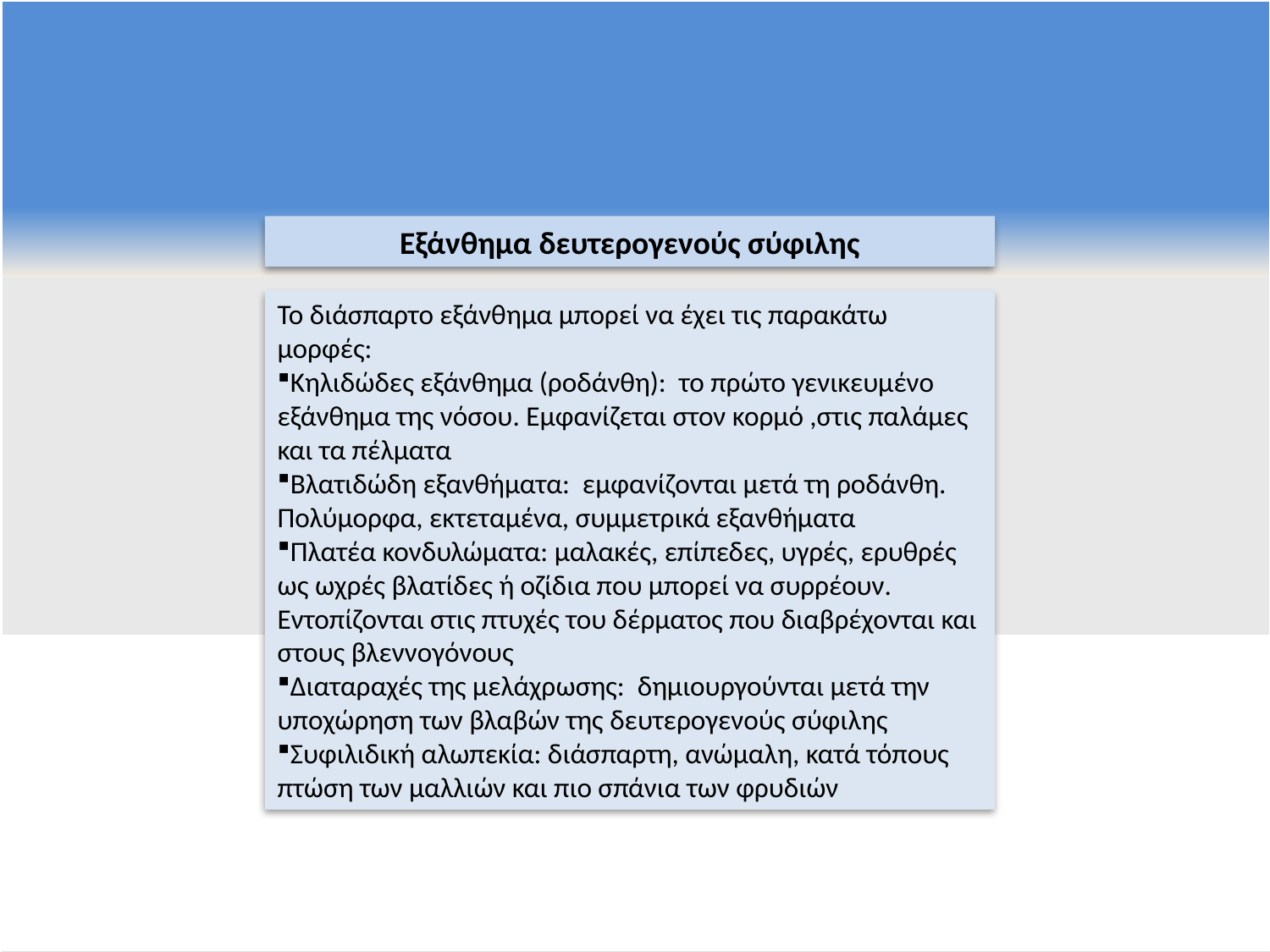

Εξάνθημα δευτερογενούς σύφιλης
Το διάσπαρτο εξάνθημα μπορεί να έχει τις παρακάτω μορφές:
Κηλιδώδες εξάνθημα (ροδάνθη):  το πρώτο γενικευμένο εξάνθημα της νόσου. Εμφανίζεται στον κορμό ,στις παλάμες και τα πέλματα
Βλατιδώδη εξανθήματα:  εμφανίζονται μετά τη ροδάνθη. Πολύμορφα, εκτεταμένα, συμμετρικά εξανθήματα
Πλατέα κονδυλώματα: μαλακές, επίπεδες, υγρές, ερυθρές ως ωχρές βλατίδες ή οζίδια που μπορεί να συρρέουν.  Εντοπίζονται στις πτυχές του δέρματος που διαβρέχονται και στους βλεννογόνους
Διαταραχές της μελάχρωσης:  δημιουργούνται μετά την υποχώρηση των βλαβών της δευτερογενούς σύφιλης
Συφιλιδική αλωπεκία: διάσπαρτη, ανώμαλη, κατά τόπους πτώση των μαλλιών και πιο σπάνια των φρυδιών